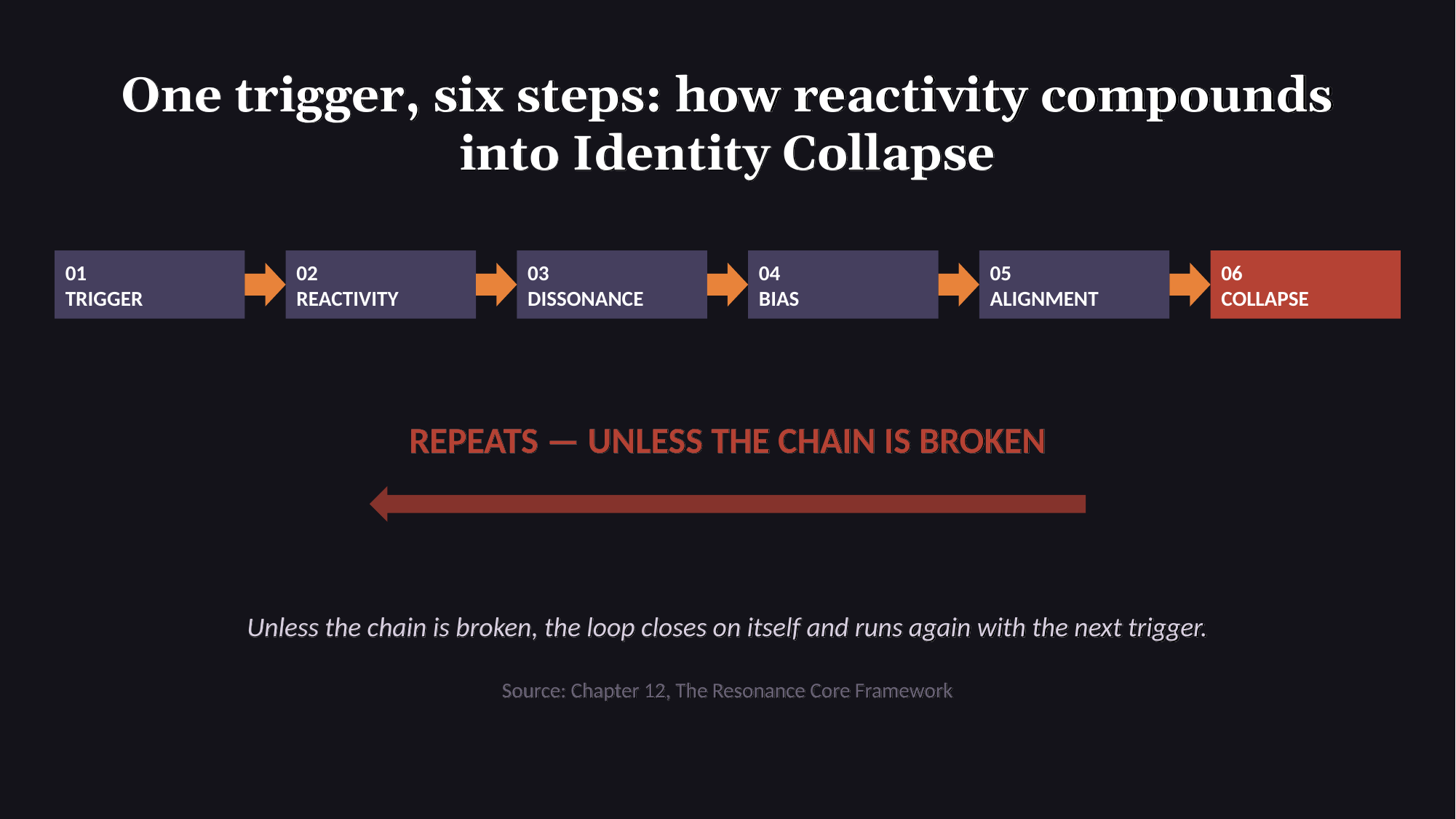

One trigger, six steps: how reactivity compounds into Identity Collapse
01
TRIGGER
02
REACTIVITY
03
DISSONANCE
04
BIAS
05
ALIGNMENT
06
COLLAPSE

REPEATS — UNLESS THE CHAIN IS BROKEN

Unless the chain is broken, the loop closes on itself and runs again with the next trigger.
Source: Chapter 12, The Resonance Core Framework